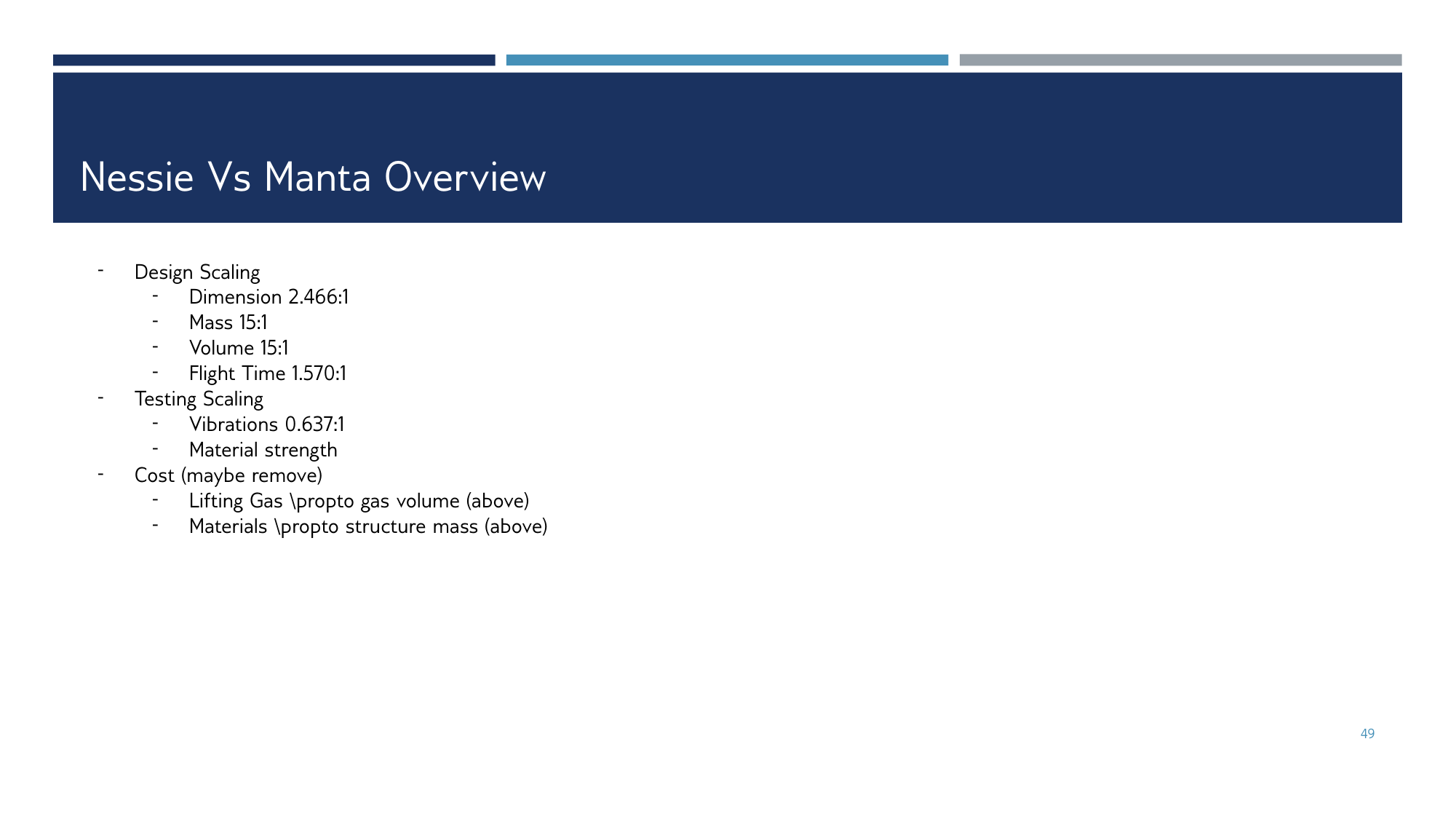

# Nessie Vs Manta Overview
Design Scaling
Dimension 2.466:1
Mass 15:1
Volume 15:1
Flight Time 1.570:1
Testing Scaling
Vibrations 0.637:1
Material strength
Cost (maybe remove)
Lifting Gas \propto gas volume (above)
Materials \propto structure mass (above)
49